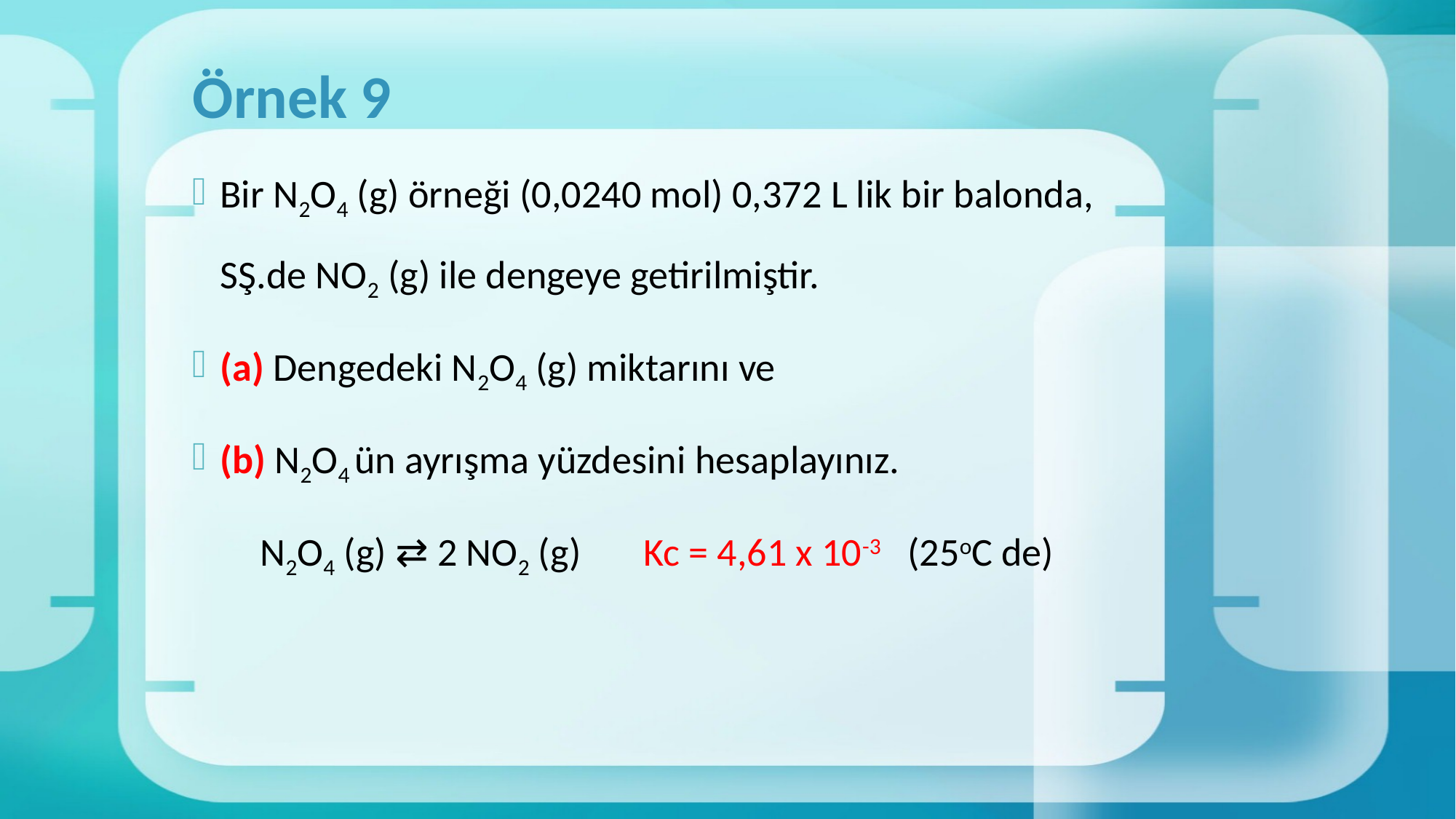

# Örnek 9
Bir N2O4 (g) örneği (0,0240 mol) 0,372 L lik bir balonda, SŞ.de NO2 (g) ile dengeye getirilmiştir.
(a) Dengedeki N2O4 (g) miktarını ve
(b) N2O4 ün ayrışma yüzdesini hesaplayınız.
N2O4 (g) ⇄ 2 NO2 (g)       Kc = 4,61 x 10-3   (25oC de)